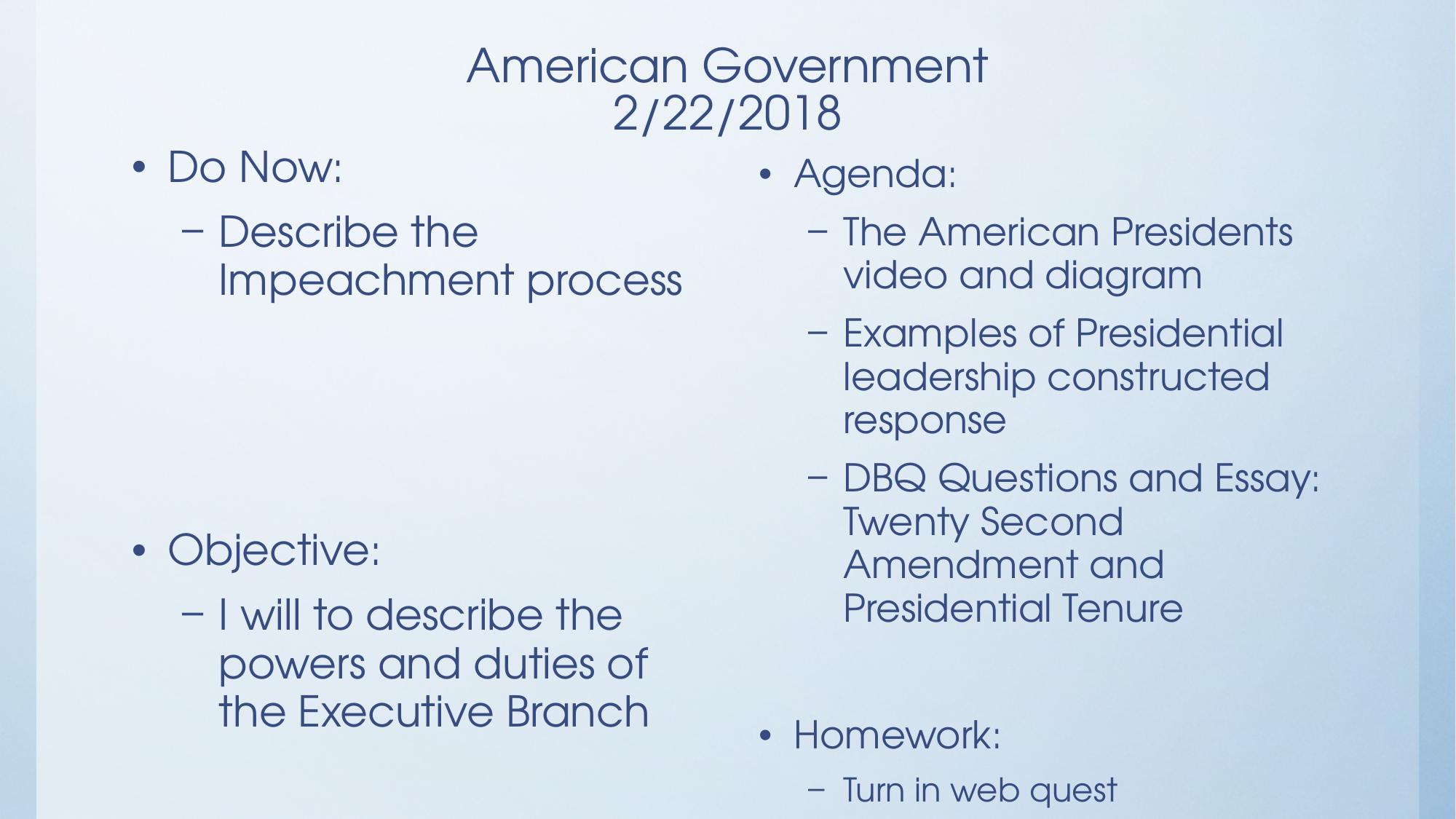

# American Government 2/22/2018
Do Now:
Describe the Impeachment process

Objective:
I will to describe the powers and duties of the Executive Branch
Agenda:
The American Presidents video and diagram
Examples of Presidential leadership constructed response
DBQ Questions and Essay: Twenty Second Amendment and Presidential Tenure

Homework:
Turn in web quest